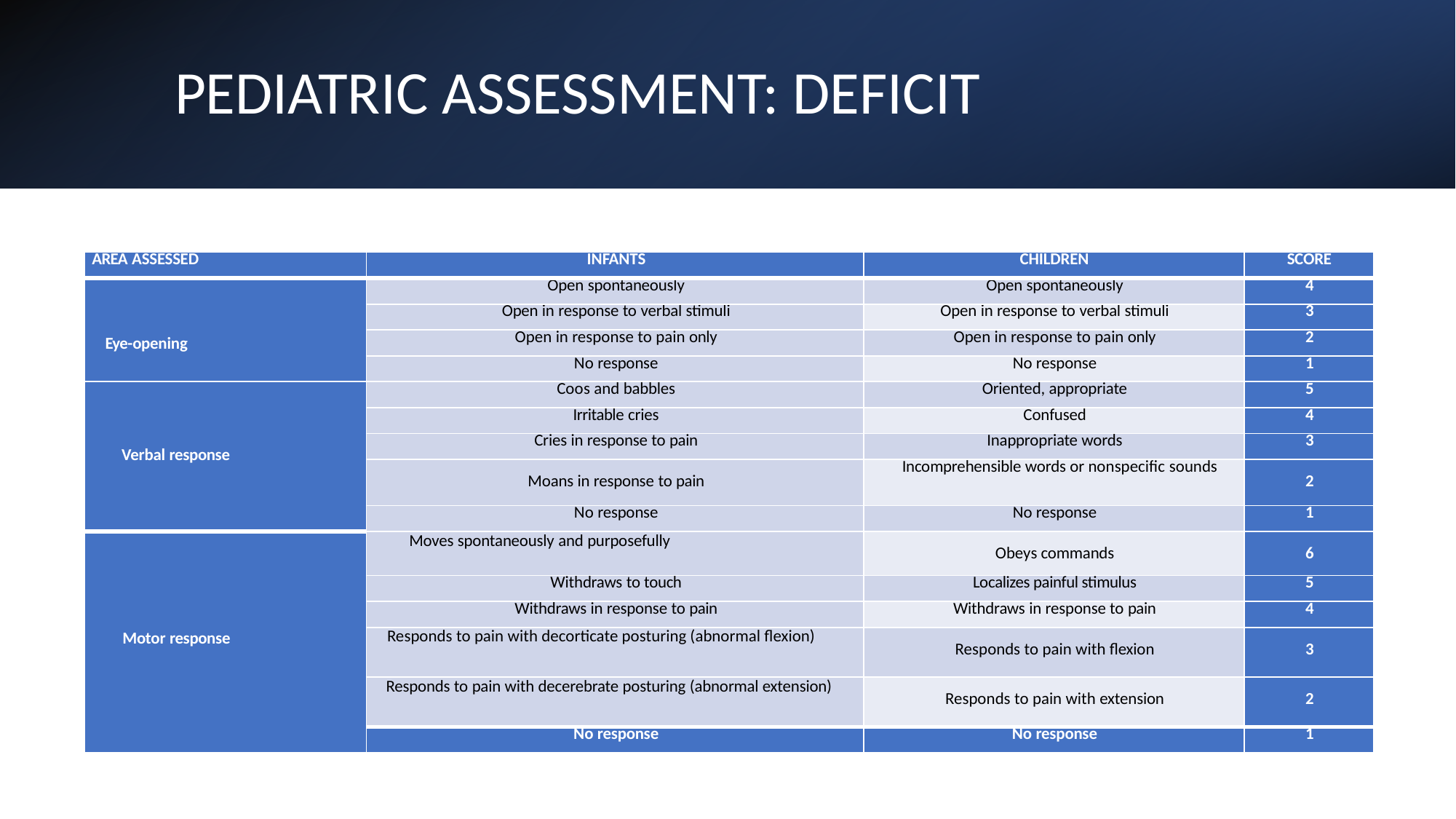

# PEDIATRIC ASSESSMENT: DEFICIT
| AREA ASSESSED | INFANTS | CHILDREN | SCORE |
| --- | --- | --- | --- |
| Eye-opening | Open spontaneously | Open spontaneously | 4 |
|  | Open in response to verbal stimuli | Open in response to verbal stimuli | 3 |
|  | Open in response to pain only | Open in response to pain only | 2 |
|  | No response | No response | 1 |
| Verbal response | Coos and babbles | Oriented, appropriate | 5 |
|  | Irritable cries | Confused | 4 |
|  | Cries in response to pain | Inappropriate words | 3 |
|  | Moans in response to pain | Incomprehensible words or nonspecific sounds | 2 |
|  | No response | No response | 1 |
| Motor response | Moves spontaneously and purposefully | Obeys commands | 6 |
|  | Withdraws to touch | Localizes painful stimulus | 5 |
|  | Withdraws in response to pain | Withdraws in response to pain | 4 |
|  | Responds to pain with decorticate posturing (abnormal flexion) | Responds to pain with flexion | 3 |
|  | Responds to pain with decerebrate posturing (abnormal extension) | Responds to pain with extension | 2 |
|  | No response | No response | 1 |